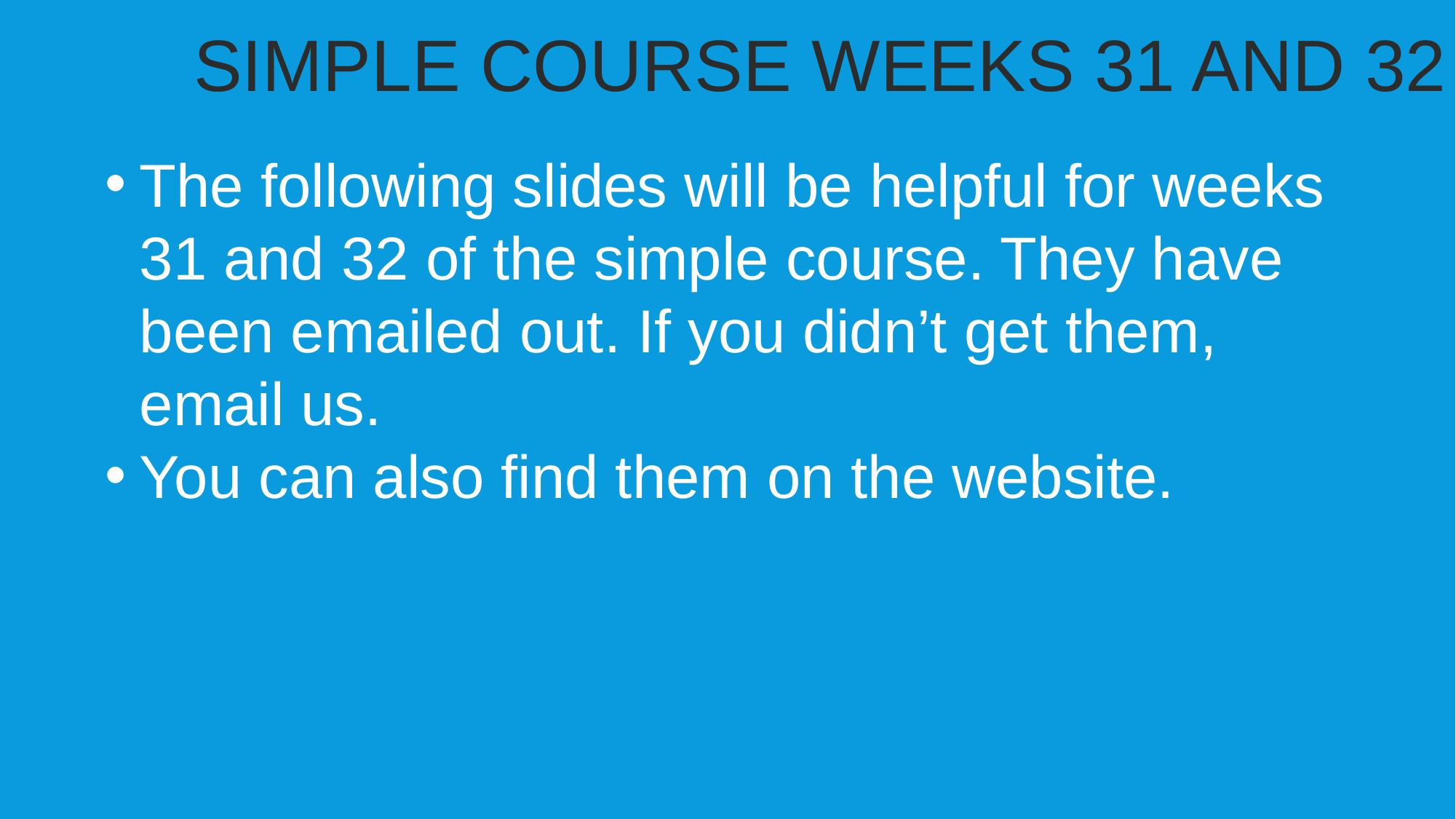

SIMPLE COURSE WEEKS 31 AND 32
The following slides will be helpful for weeks 31 and 32 of the simple course. They have been emailed out. If you didn’t get them, email us.
You can also find them on the website.